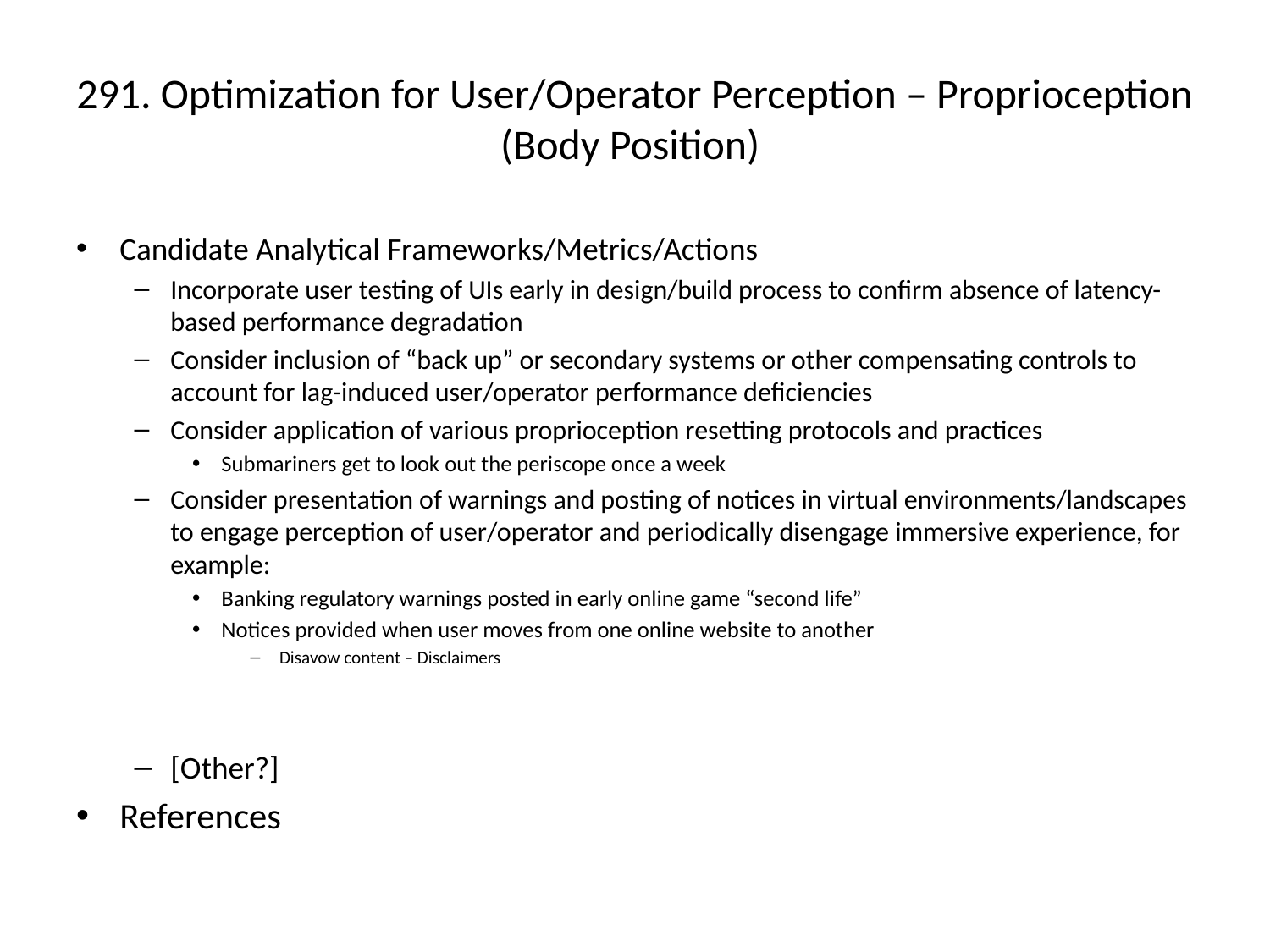

# 291. Optimization for User/Operator Perception – Proprioception (Body Position)
Candidate Analytical Frameworks/Metrics/Actions
Incorporate user testing of UIs early in design/build process to confirm absence of latency-based performance degradation
Consider inclusion of “back up” or secondary systems or other compensating controls to account for lag-induced user/operator performance deficiencies
Consider application of various proprioception resetting protocols and practices
Submariners get to look out the periscope once a week
Consider presentation of warnings and posting of notices in virtual environments/landscapes to engage perception of user/operator and periodically disengage immersive experience, for example:
Banking regulatory warnings posted in early online game “second life”
Notices provided when user moves from one online website to another
Disavow content – Disclaimers

[Other?]
References